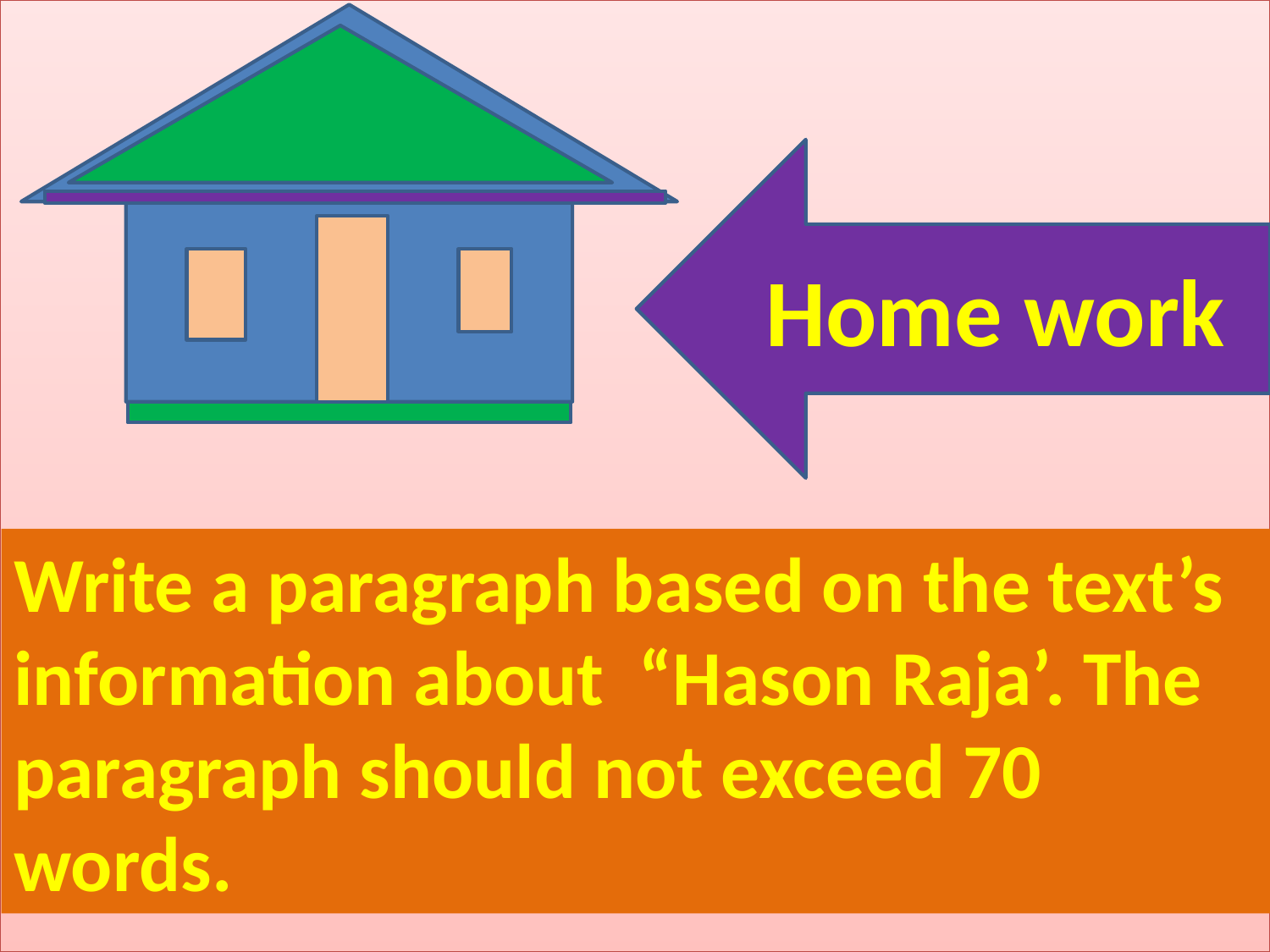

Home work
Write a paragraph based on the text’s information about  “Hason Raja’. The paragraph should not exceed 70 words.